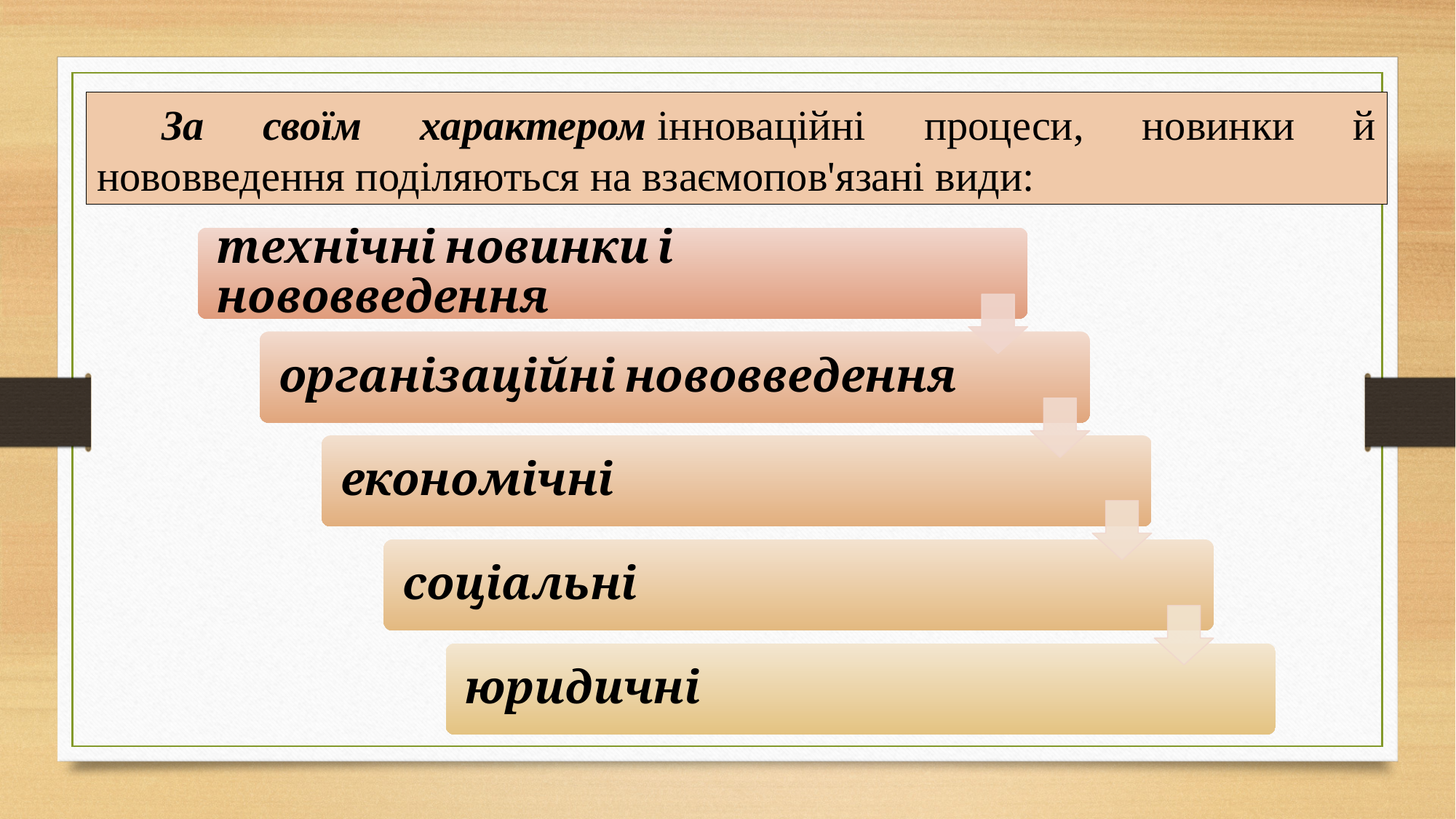

За своїм характером інноваційні процеси, новинки й нововведення поділяються на взаємопов'язані види:
технічні новинки і нововведення
організаційні нововведення
економічні
соціальні
юридичні